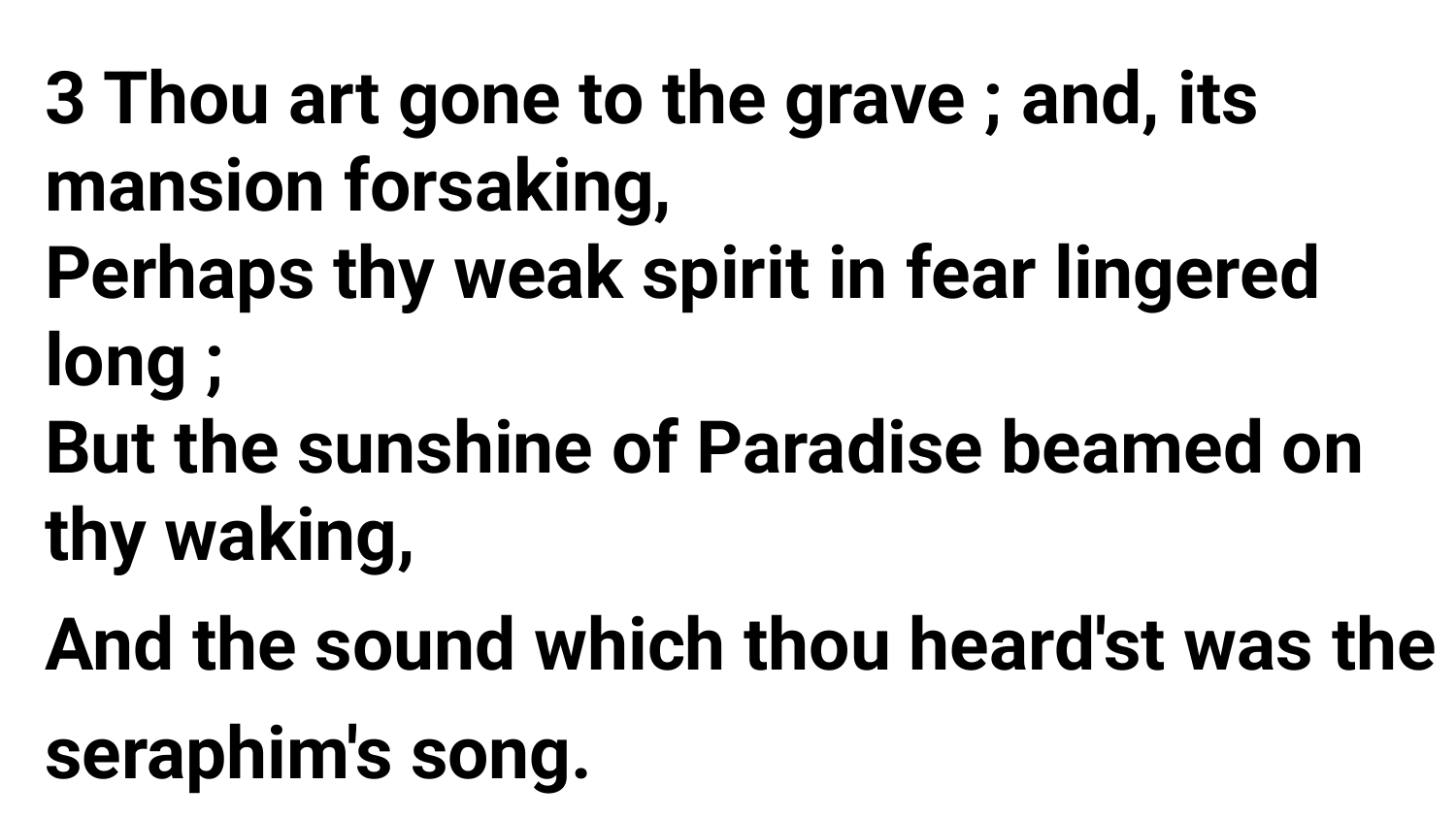

3 Thou art gone to the grave ; and, its
mansion forsaking,
Perhaps thy weak spirit in fear lingered long ;
But the sunshine of Paradise beamed on thy waking,
And the sound which thou heard'st was the seraphim's song.